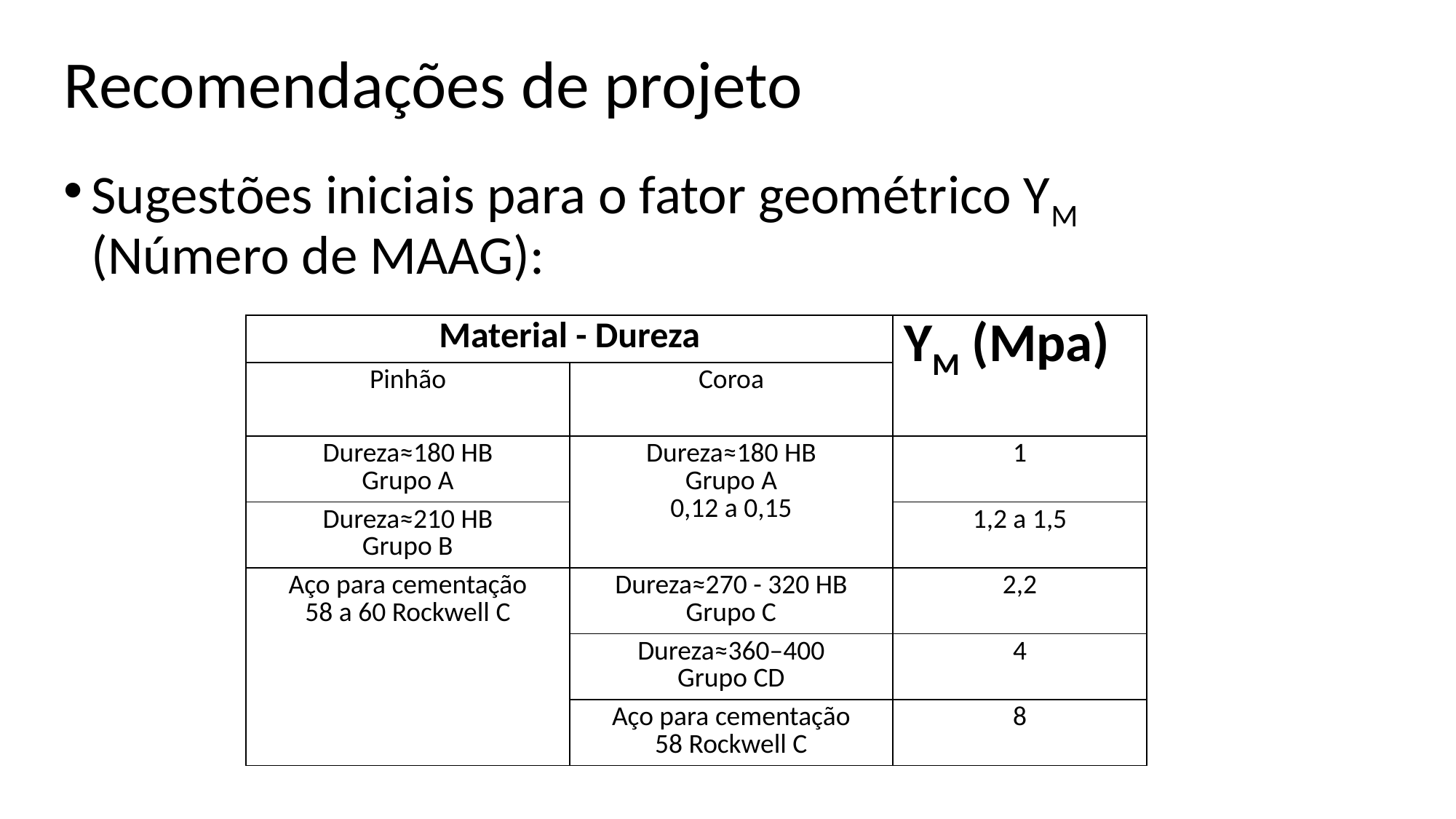

# Recomendações de projeto
Sugestões iniciais para o fator geométrico YM
(Número de MAAG):

| Material - Dureza |  | YM (Mpa) |
| --- | --- | --- |
| Pinhão | Coroa |  |
| Dureza≈180 HB Grupo A | Dureza≈180 HB Grupo A 0,12 a 0,15 | 1 |
| Dureza≈210 HB Grupo B |  | 1,2 a 1,5 |
| Aço para cementação 58 a 60 Rockwell C | Dureza≈270 - 320 HB Grupo C | 2,2 |
|  | Dureza≈360–400 Grupo CD | 4 |
|  | Aço para cementação 58 Rockwell C | 8 |